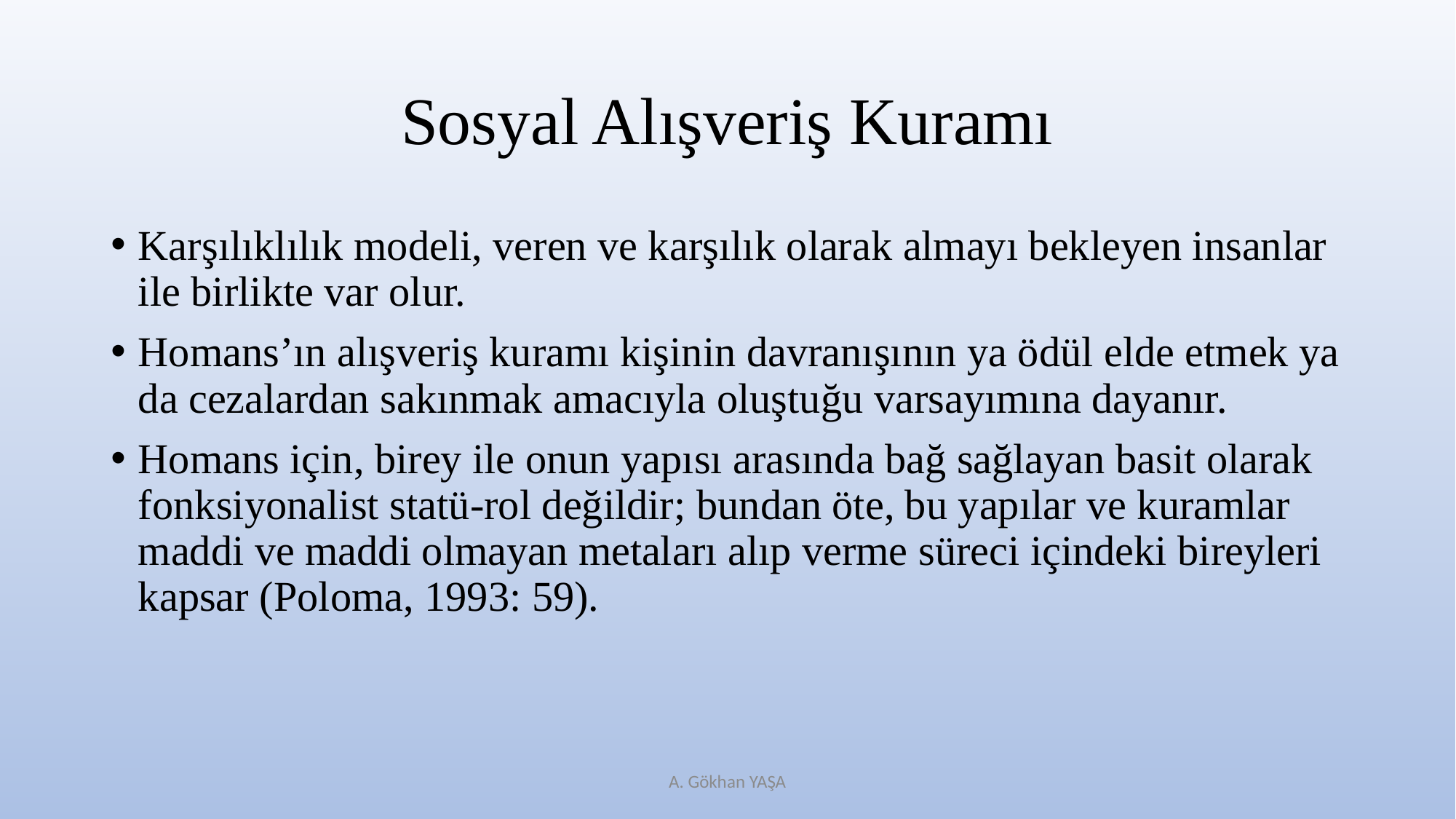

# Sosyal Alışveriş Kuramı
Karşılıklılık modeli, veren ve karşılık olarak almayı bekleyen insanlar ile birlikte var olur.
Homans’ın alışveriş kuramı kişinin davranışının ya ödül elde etmek ya da cezalardan sakınmak amacıyla oluştuğu varsayımına dayanır.
Homans için, birey ile onun yapısı arasında bağ sağlayan basit olarak fonksiyonalist statü-rol değildir; bundan öte, bu yapılar ve kuramlar maddi ve maddi olmayan metaları alıp verme süreci içindeki bireyleri kapsar (Poloma, 1993: 59).

A. Gökhan YAŞA